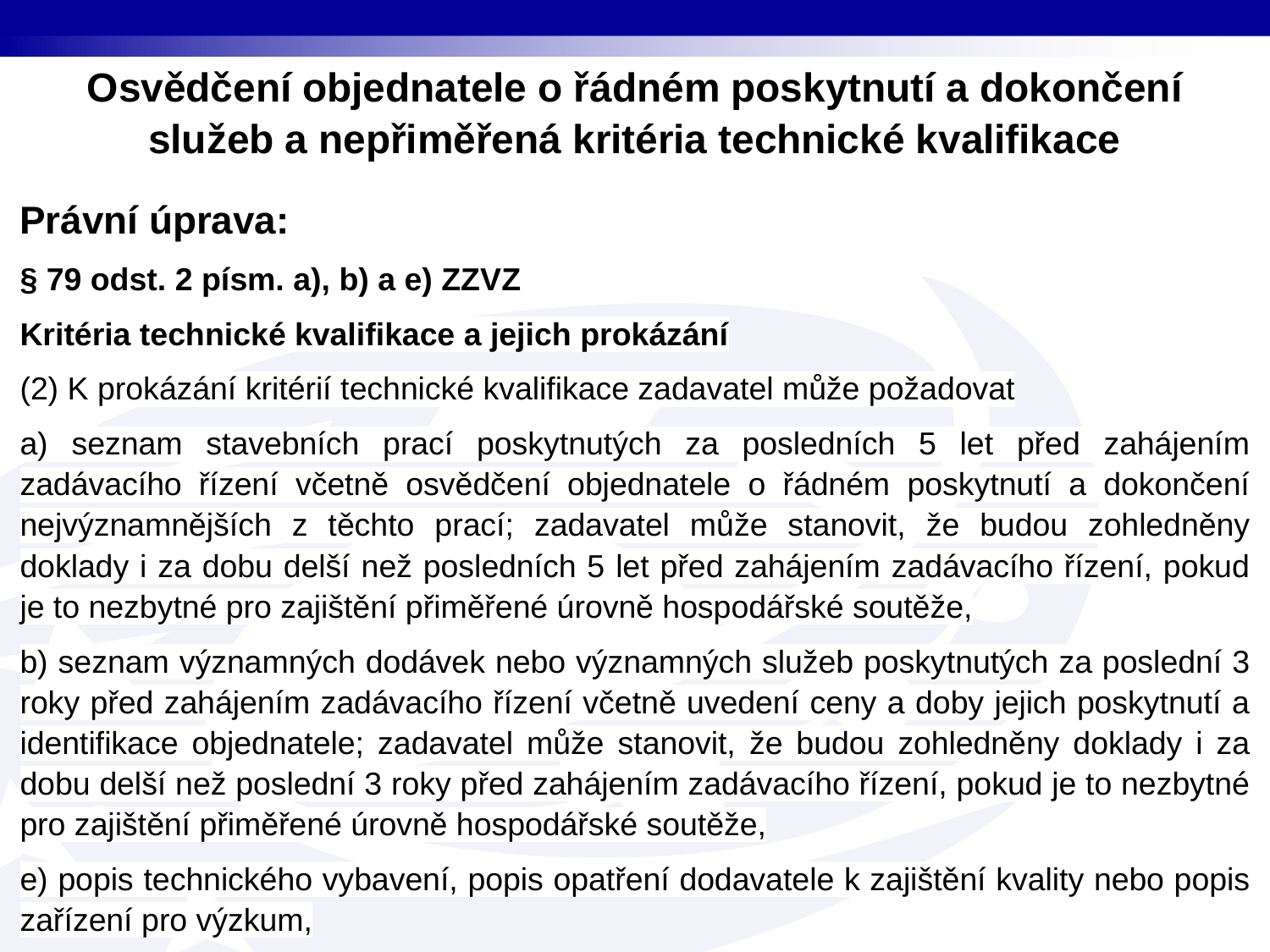

Osvědčení objednatele o řádném poskytnutí a dokončení služeb a nepřiměřená kritéria technické kvalifikace
Právní úprava:
§ 79 odst. 2 písm. a), b) a e) ZZVZ
Kritéria technické kvalifikace a jejich prokázání
(2) K prokázání kritérií technické kvalifikace zadavatel může požadovat
a) seznam stavebních prací poskytnutých za posledních 5 let před zahájením zadávacího řízení včetně osvědčení objednatele o řádném poskytnutí a dokončení nejvýznamnějších z těchto prací; zadavatel může stanovit, že budou zohledněny doklady i za dobu delší než posledních 5 let před zahájením zadávacího řízení, pokud je to nezbytné pro zajištění přiměřené úrovně hospodářské soutěže,
b) seznam významných dodávek nebo významných služeb poskytnutých za poslední 3 roky před zahájením zadávacího řízení včetně uvedení ceny a doby jejich poskytnutí a identifikace objednatele; zadavatel může stanovit, že budou zohledněny doklady i za dobu delší než poslední 3 roky před zahájením zadávacího řízení, pokud je to nezbytné pro zajištění přiměřené úrovně hospodářské soutěže,
e) popis technického vybavení, popis opatření dodavatele k zajištění kvality nebo popis zařízení pro výzkum,